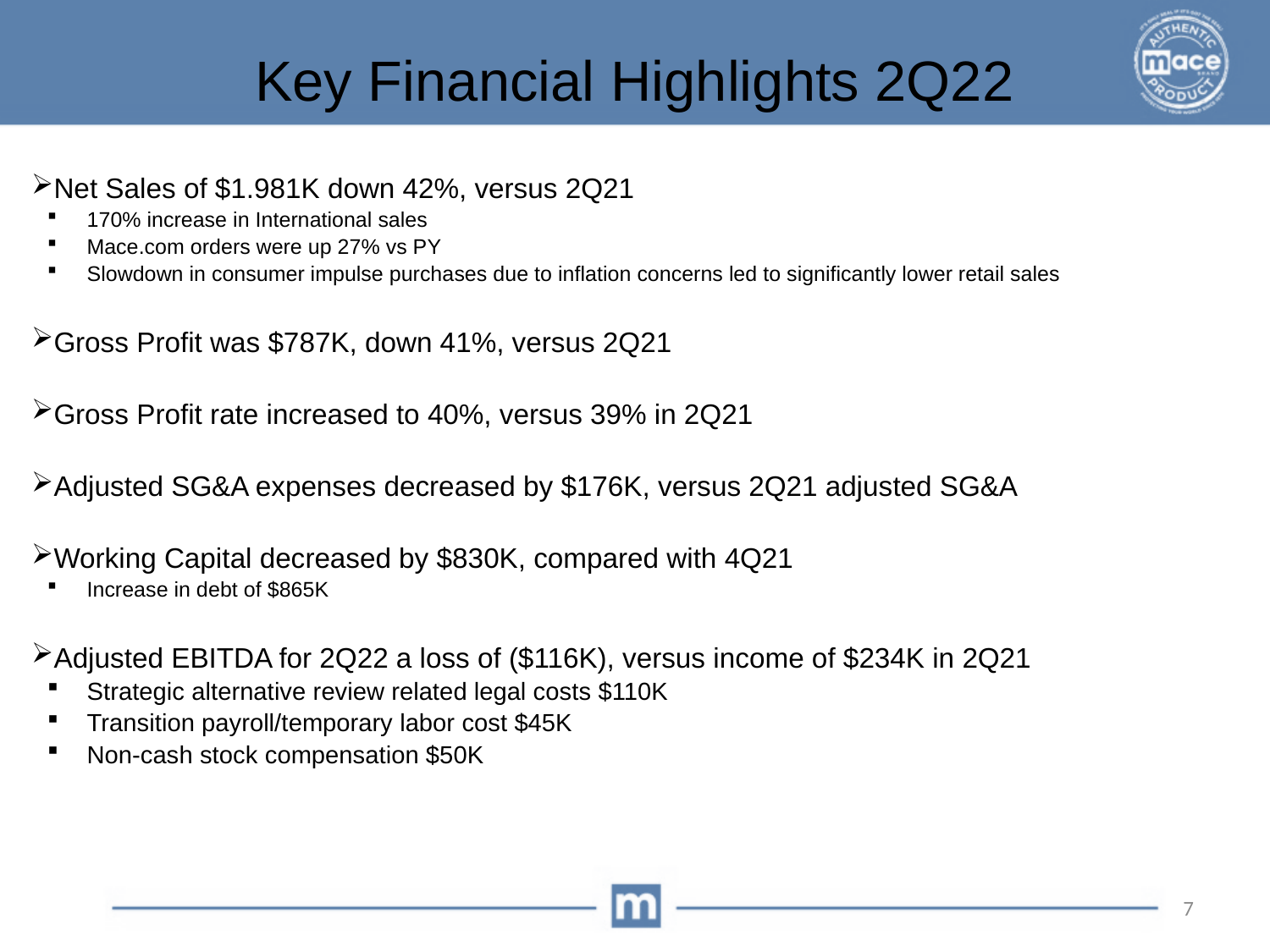

# Key Financial Highlights 2Q22
Net Sales of $1.981K down 42%, versus 2Q21
170% increase in International sales
Mace.com orders were up 27% vs PY
Slowdown in consumer impulse purchases due to inflation concerns led to significantly lower retail sales

Gross Profit was $787K, down 41%, versus 2Q21

Gross Profit rate increased to 40%, versus 39% in 2Q21

Adjusted SG&A expenses decreased by $176K, versus 2Q21 adjusted SG&A

Working Capital decreased by $830K, compared with 4Q21
Increase in debt of $865K

Adjusted EBITDA for 2Q22 a loss of ($116K), versus income of $234K in 2Q21
Strategic alternative review related legal costs $110K
Transition payroll/temporary labor cost $45K
Non-cash stock compensation $50K

7